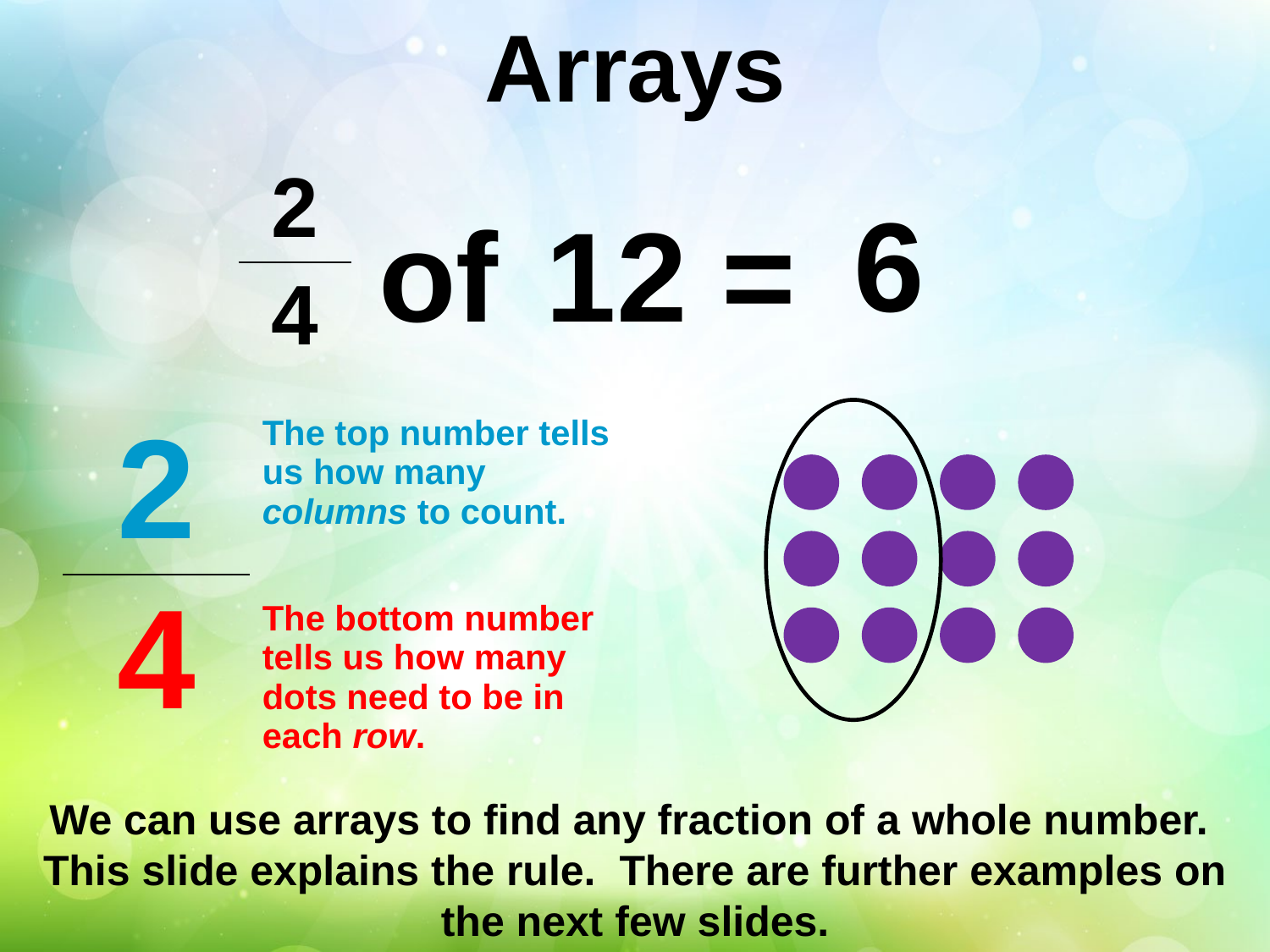

Arrays
| 2 | of | 12 | = |  |
| --- | --- | --- | --- | --- |
| 4 |  |  |  |  |

6
| 2 | The top number tells us how many columns to count. |
| --- | --- |
| 4 | The bottom number tells us how many dots need to be in each row. |

We can use arrays to find any fraction of a whole number.  This slide explains the rule.  There are further examples on the next few slides.